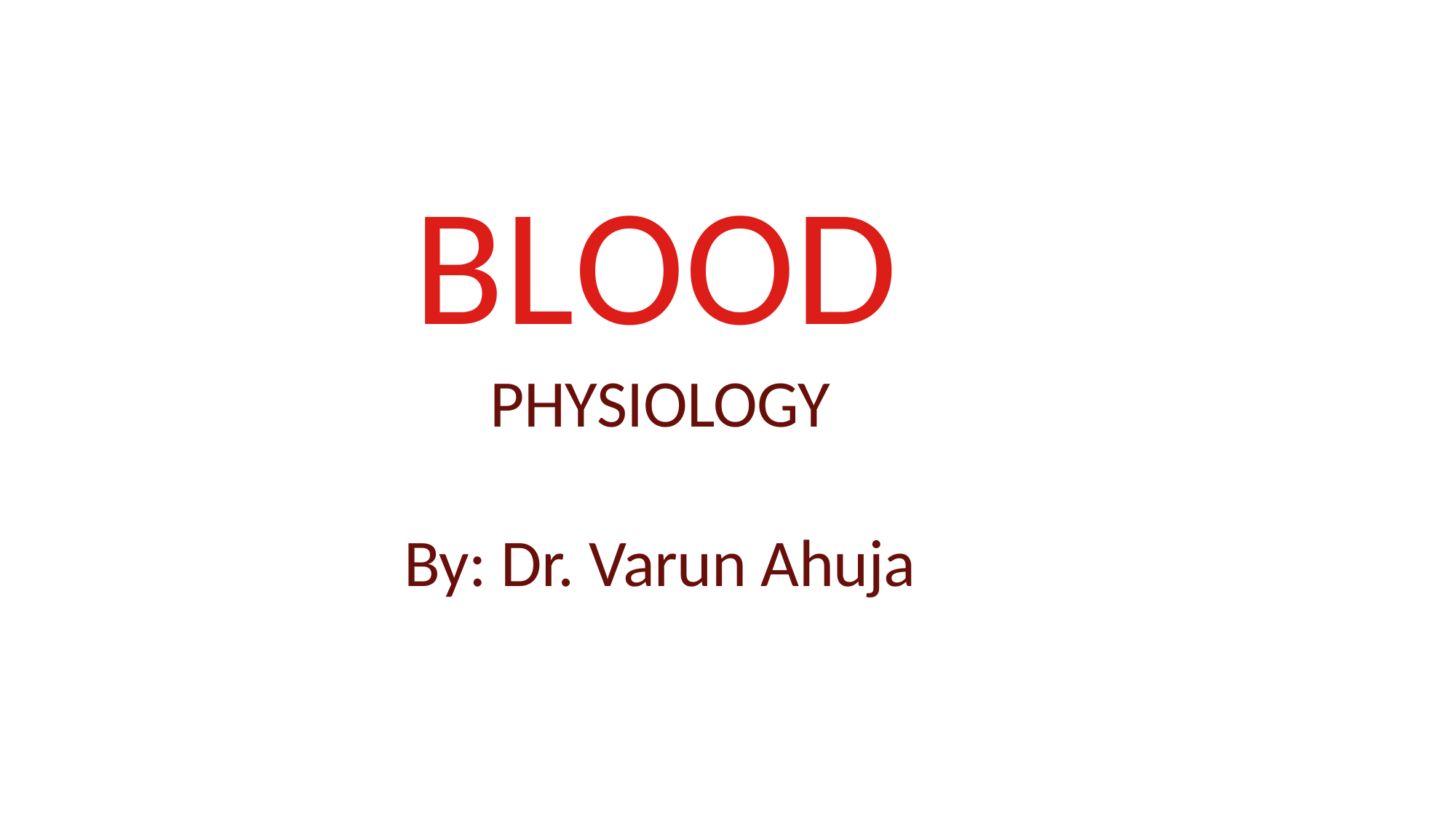

# BLOOD
PHYSIOLOGY
By: Dr. Varun Ahuja